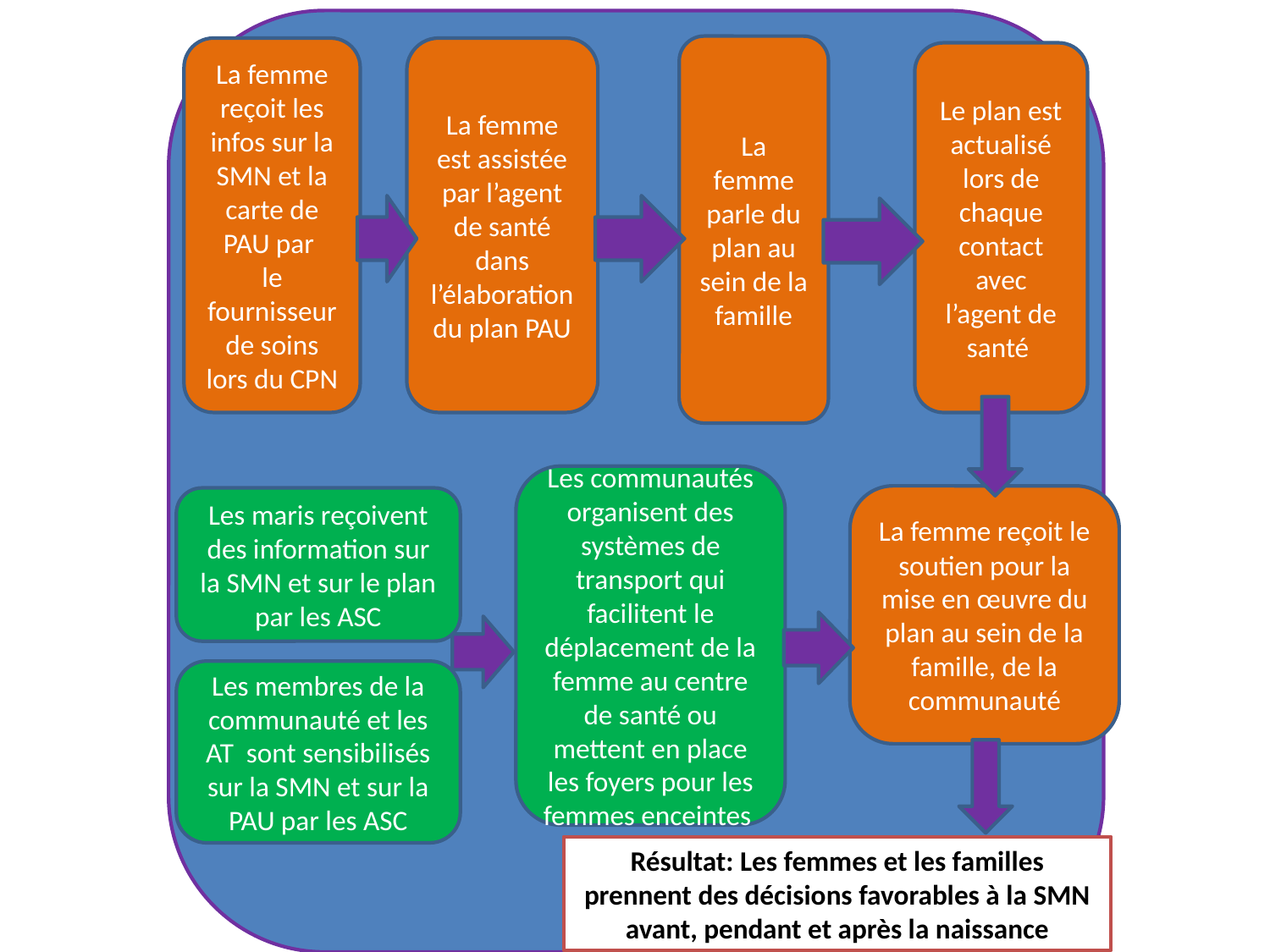

La femme parle du plan au sein de la famille
La femme reçoit les infos sur la SMN et la carte de PAU par
le fournisseur de soins lors du CPN
La femme est assistée par l’agent de santé dans l’élaboration du plan PAU
Le plan est actualisé lors de chaque contact avec l’agent de santé

Les communautés organisent des systèmes de transport qui facilitent le déplacement de la femme au centre de santé ou mettent en place les foyers pour les femmes enceintes
La femme reçoit le soutien pour la mise en œuvre du plan au sein de la famille, de la communauté
Les maris reçoivent des information sur la SMN et sur le plan par les ASC

Les membres de la communauté et les AT  sont sensibilisés sur la SMN et sur la PAU par les ASC

Résultat: Les femmes et les familles prennent des décisions favorables à la SMN avant, pendant et après la naissance